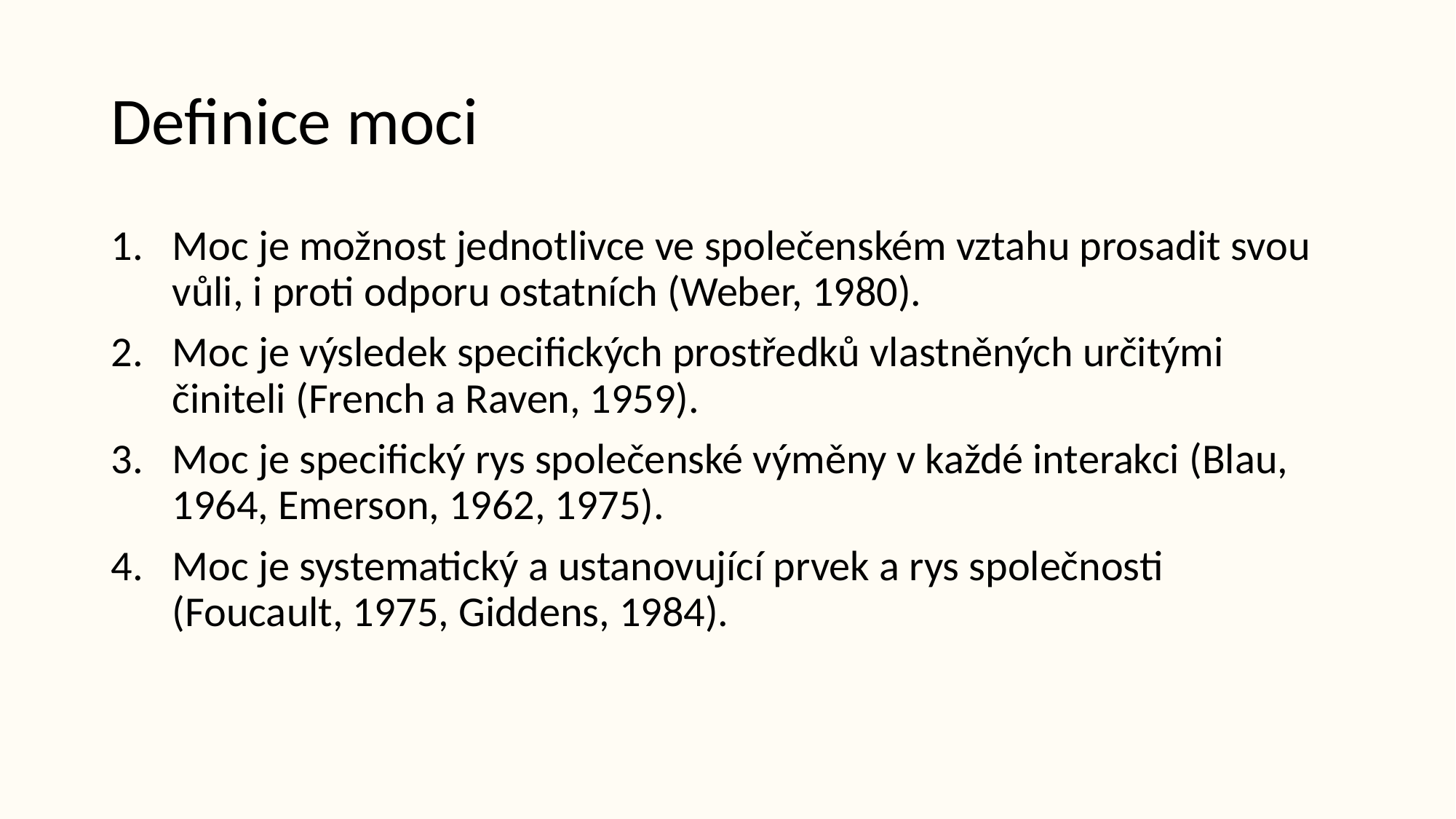

# Definice moci
Moc je možnost jednotlivce ve společenském vztahu prosadit svou vůli, i proti odporu ostatních (Weber, 1980).
Moc je výsledek specifických prostředků vlastněných určitými činiteli (French a Raven, 1959).
Moc je specifický rys společenské výměny v každé interakci (Blau, 1964, Emerson, 1962, 1975).
Moc je systematický a ustanovující prvek a rys společnosti (Foucault, 1975, Giddens, 1984).